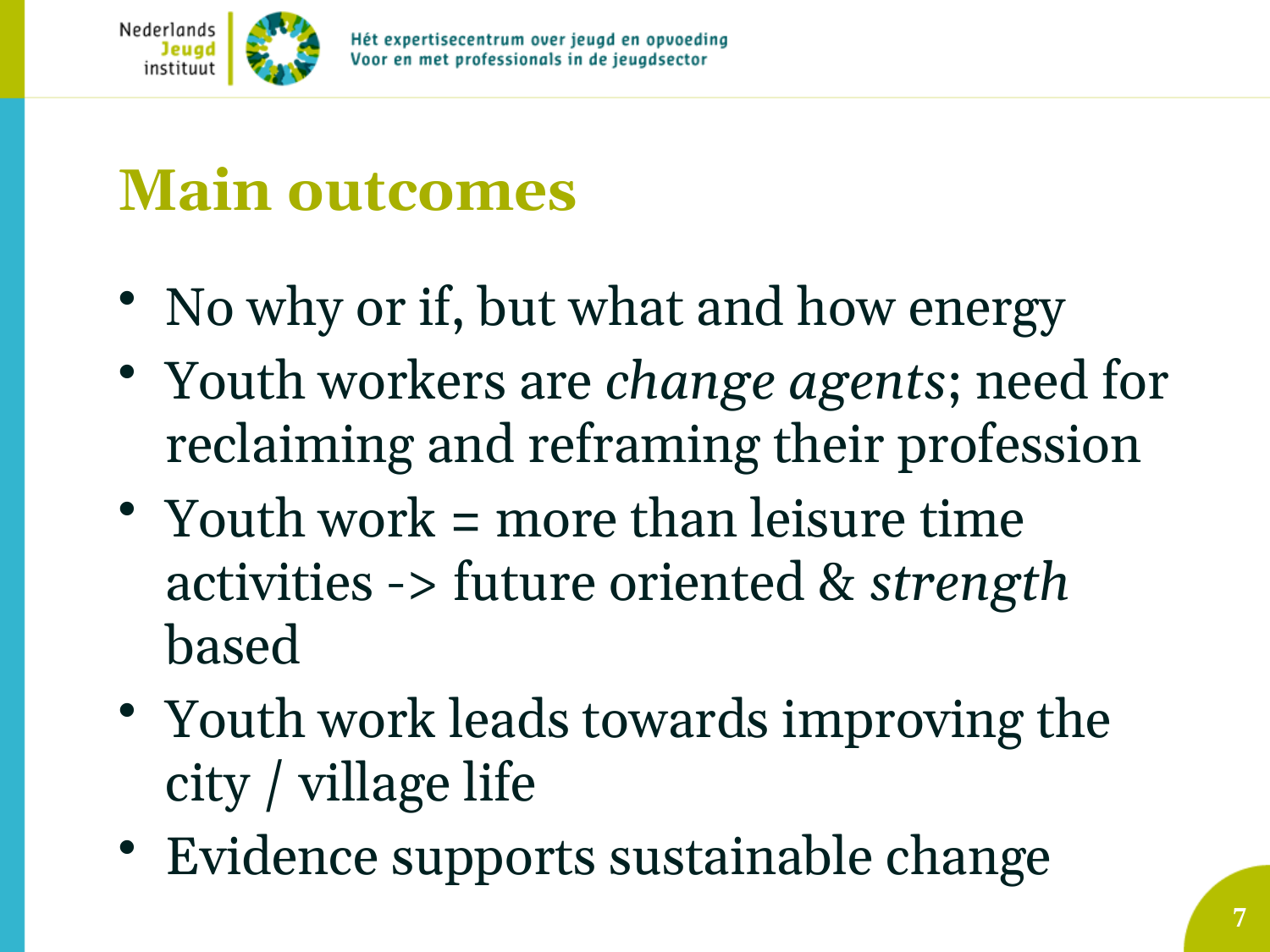

# Main outcomes
No why or if, but what and how energy
Youth workers are change agents; need for reclaiming and reframing their profession
Youth work = more than leisure time activities -> future oriented & strength based
Youth work leads towards improving the city / village life
Evidence supports sustainable change

7